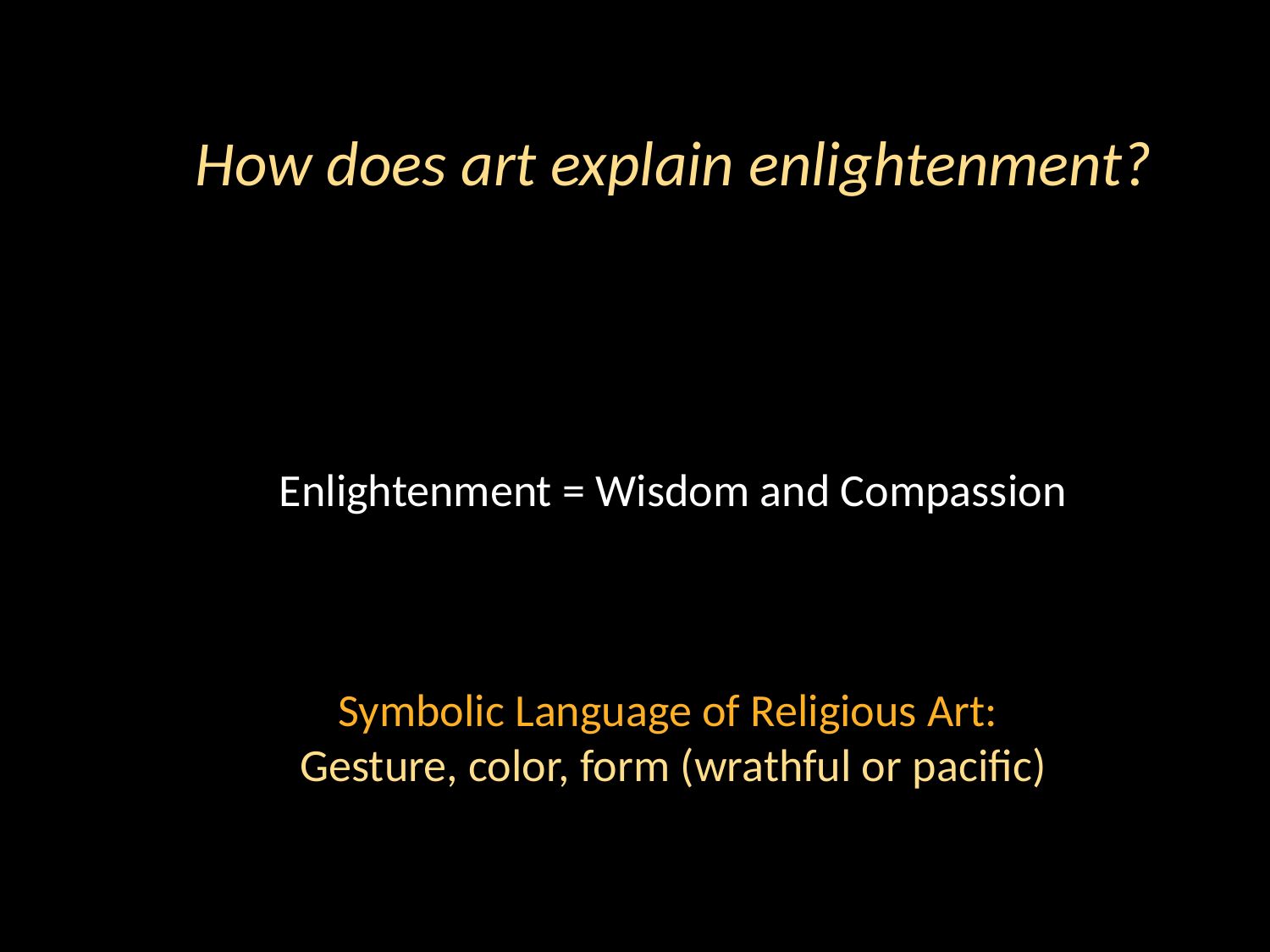

How does art explain enlightenment?

Enlightenment = Wisdom and Compassion

Symbolic Language of Religious Art:
Gesture, color, form (wrathful or pacific)